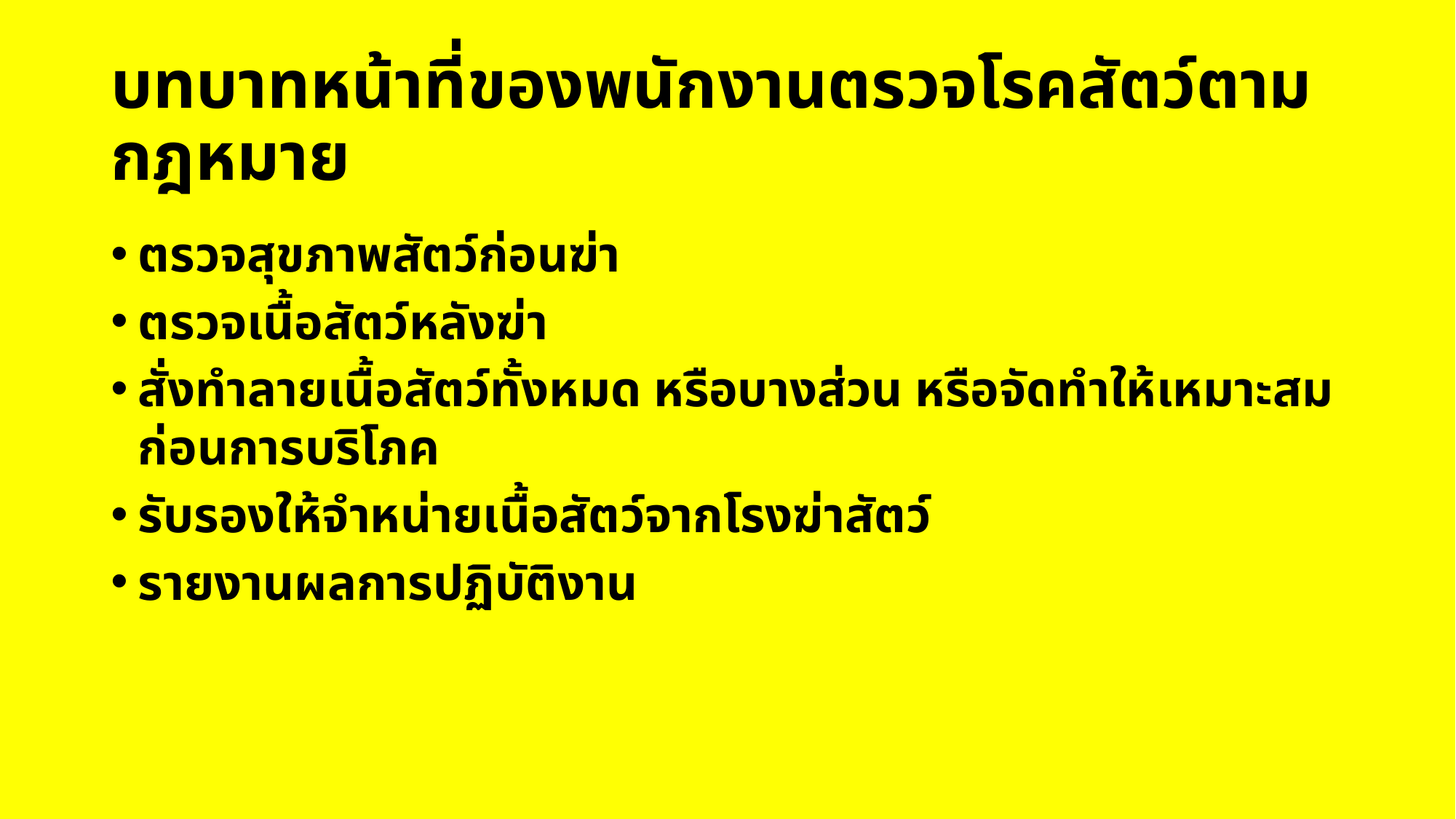

# บทบาทหน้าที่ของพนักงานตรวจโรคสัตว์ตามกฎหมาย
ตรวจสุขภาพสัตว์ก่อนฆ่า
ตรวจเนื้อสัตว์หลังฆ่า
สั่งทำลายเนื้อสัตว์ทั้งหมด หรือบางส่วน หรือจัดทำให้เหมาะสมก่อนการบริโภค
รับรองให้จำหน่ายเนื้อสัตว์จากโรงฆ่าสัตว์
รายงานผลการปฏิบัติงาน